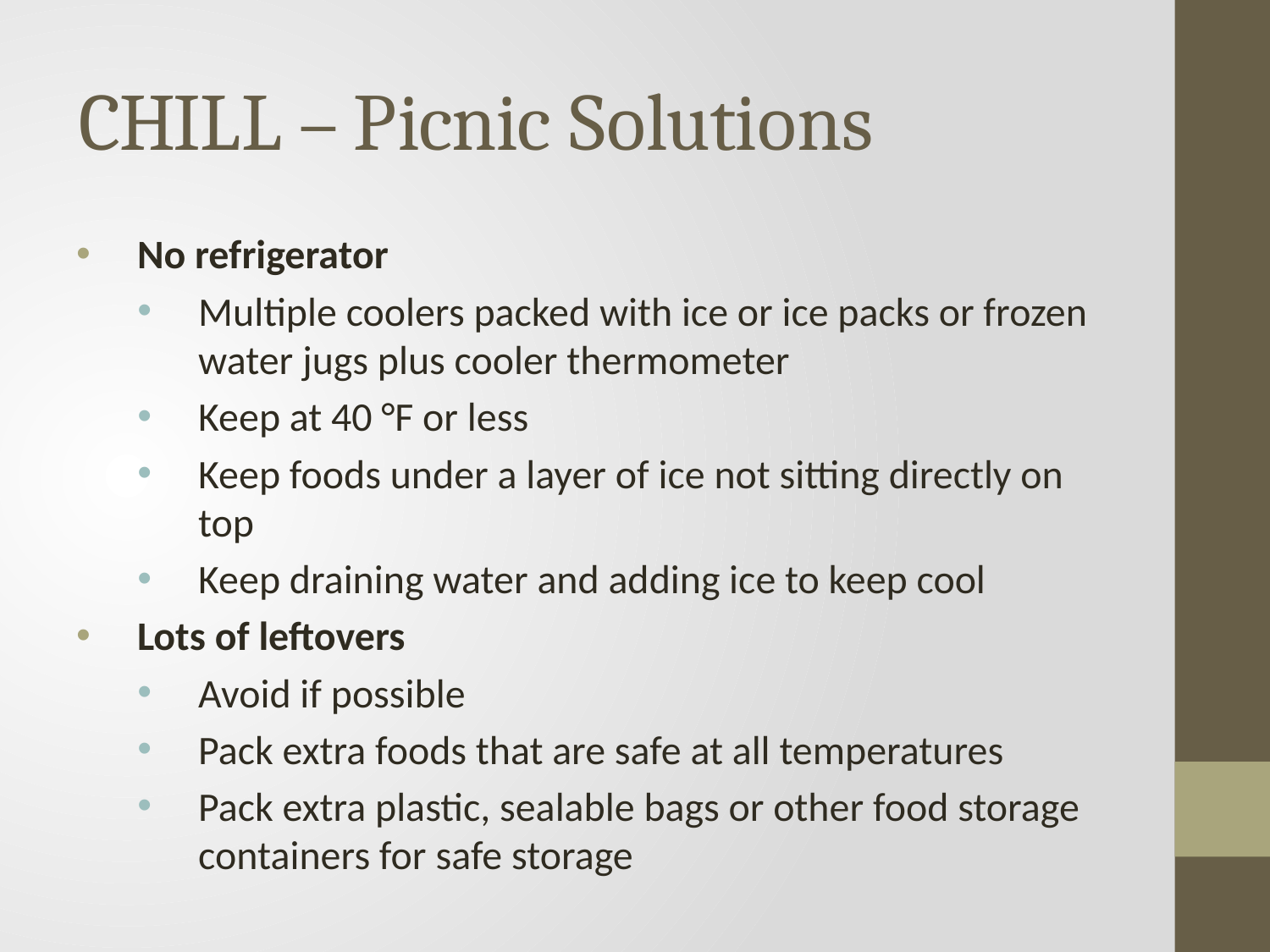

# CHILL – Picnic Solutions
No refrigerator
Multiple coolers packed with ice or ice packs or frozen water jugs plus cooler thermometer
Keep at 40 °F or less
Keep foods under a layer of ice not sitting directly on top
Keep draining water and adding ice to keep cool
Lots of leftovers
Avoid if possible
Pack extra foods that are safe at all temperatures
Pack extra plastic, sealable bags or other food storage containers for safe storage